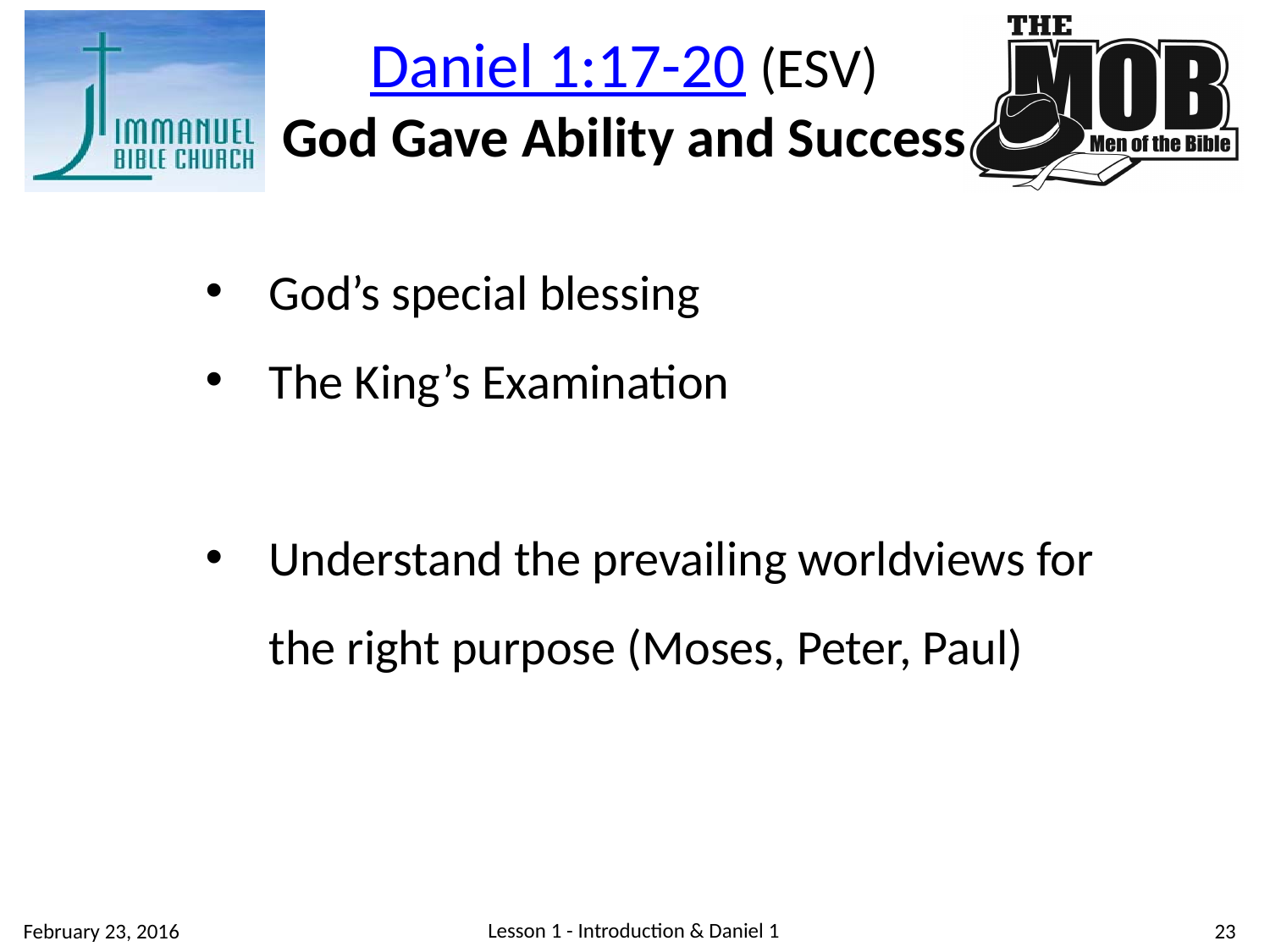

Daniel 1:17-20 (ESV)
God Gave Ability and Success
God’s special blessing
The King’s Examination

Understand the prevailing worldviews for the right purpose (Moses, Peter, Paul)
Lesson 1 - Introduction & Daniel 1
23
February 23, 2016